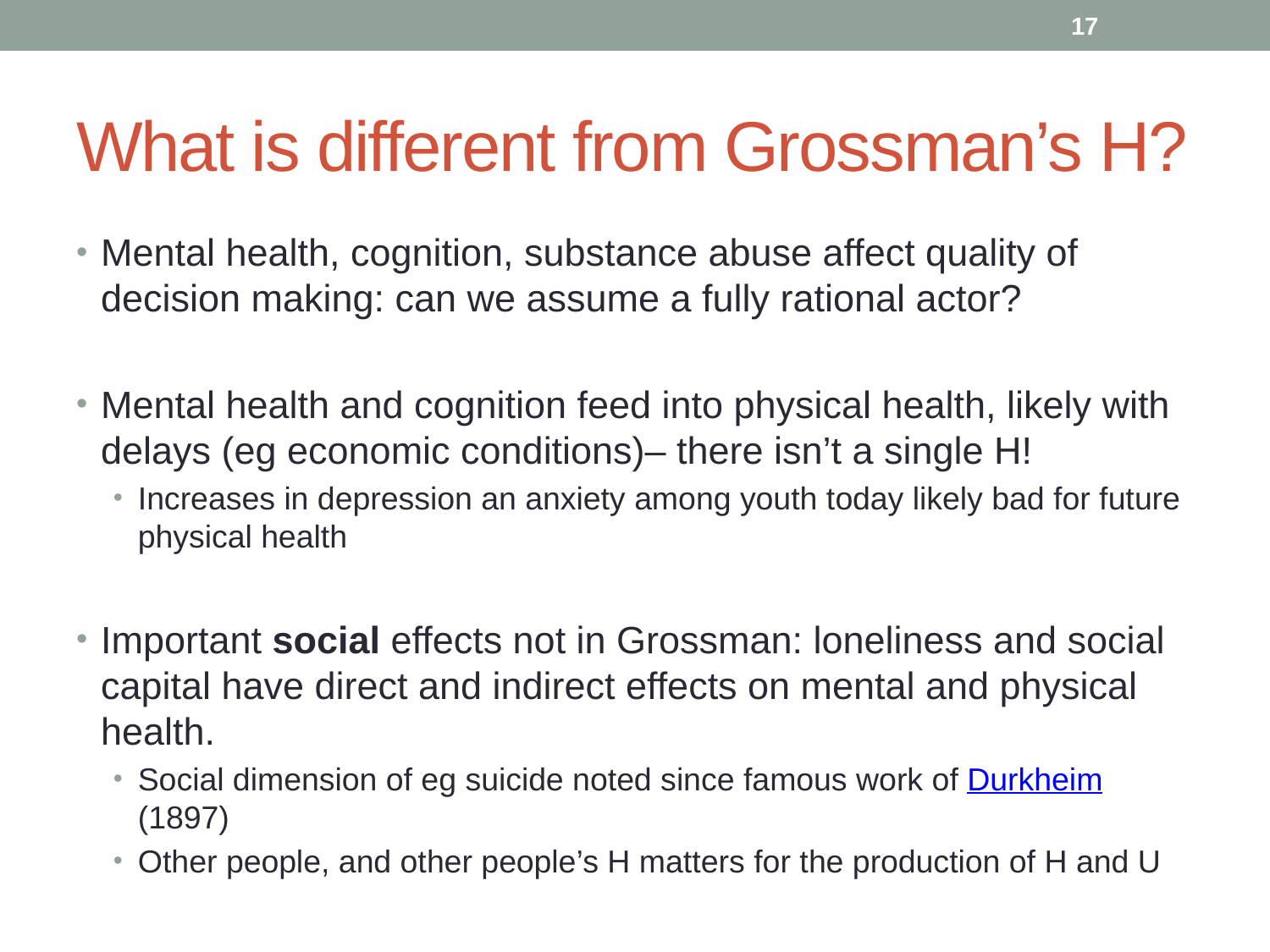

17
# What is different from Grossman’s H?
Mental health, cognition, substance abuse affect quality of decision making: can we assume a fully rational actor?

Mental health and cognition feed into physical health, likely with delays (eg economic conditions)– there isn’t a single H!
Increases in depression an anxiety among youth today likely bad for future physical health

Important social effects not in Grossman: loneliness and social capital have direct and indirect effects on mental and physical health.
Social dimension of eg suicide noted since famous work of Durkheim (1897)
Other people, and other people’s H matters for the production of H and U